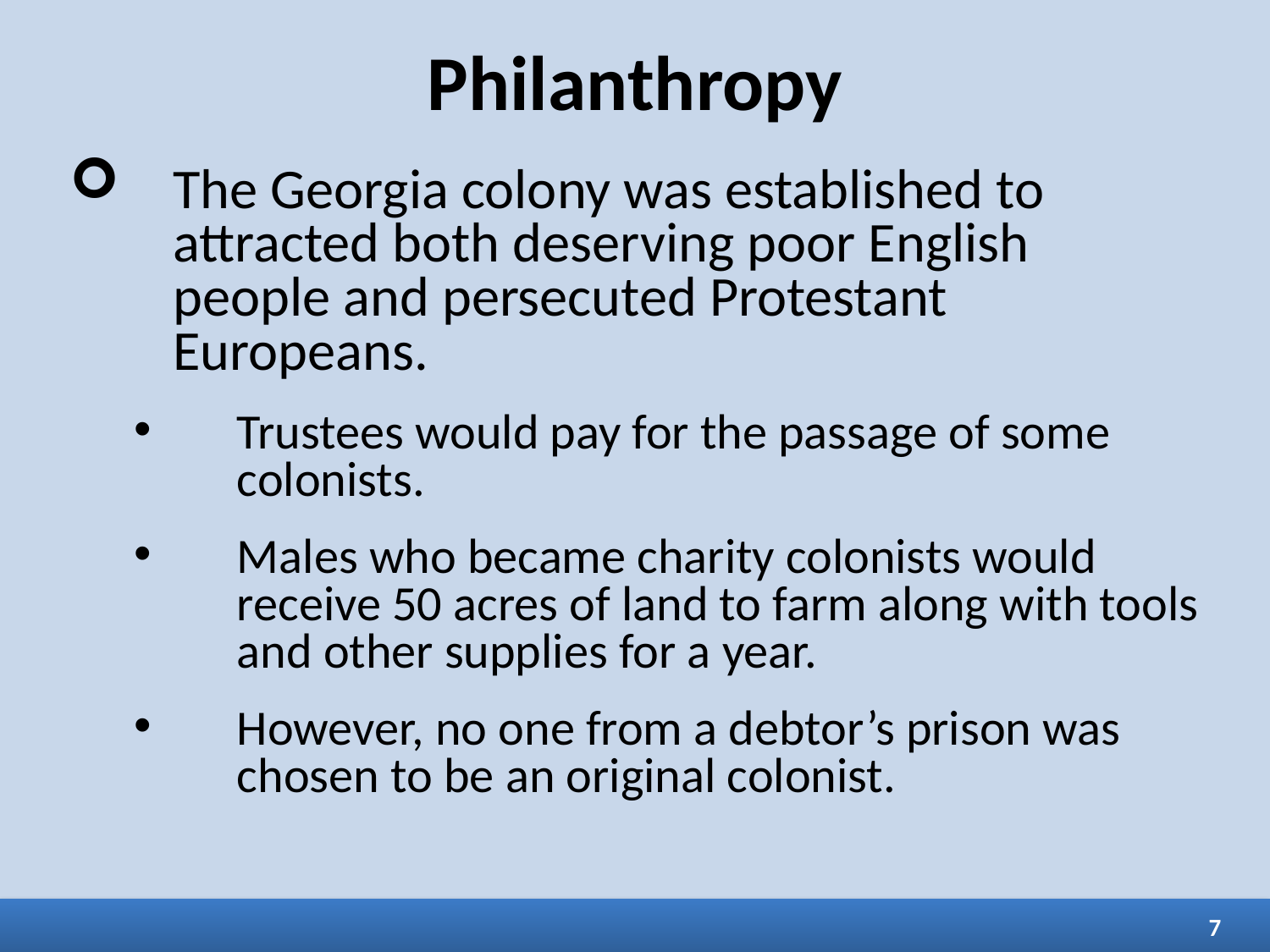

Philanthropy
The Georgia colony was established to attracted both deserving poor English people and persecuted Protestant Europeans.
Trustees would pay for the passage of some colonists.
Males who became charity colonists would receive 50 acres of land to farm along with tools and other supplies for a year.
However, no one from a debtor’s prison was chosen to be an original colonist.
7